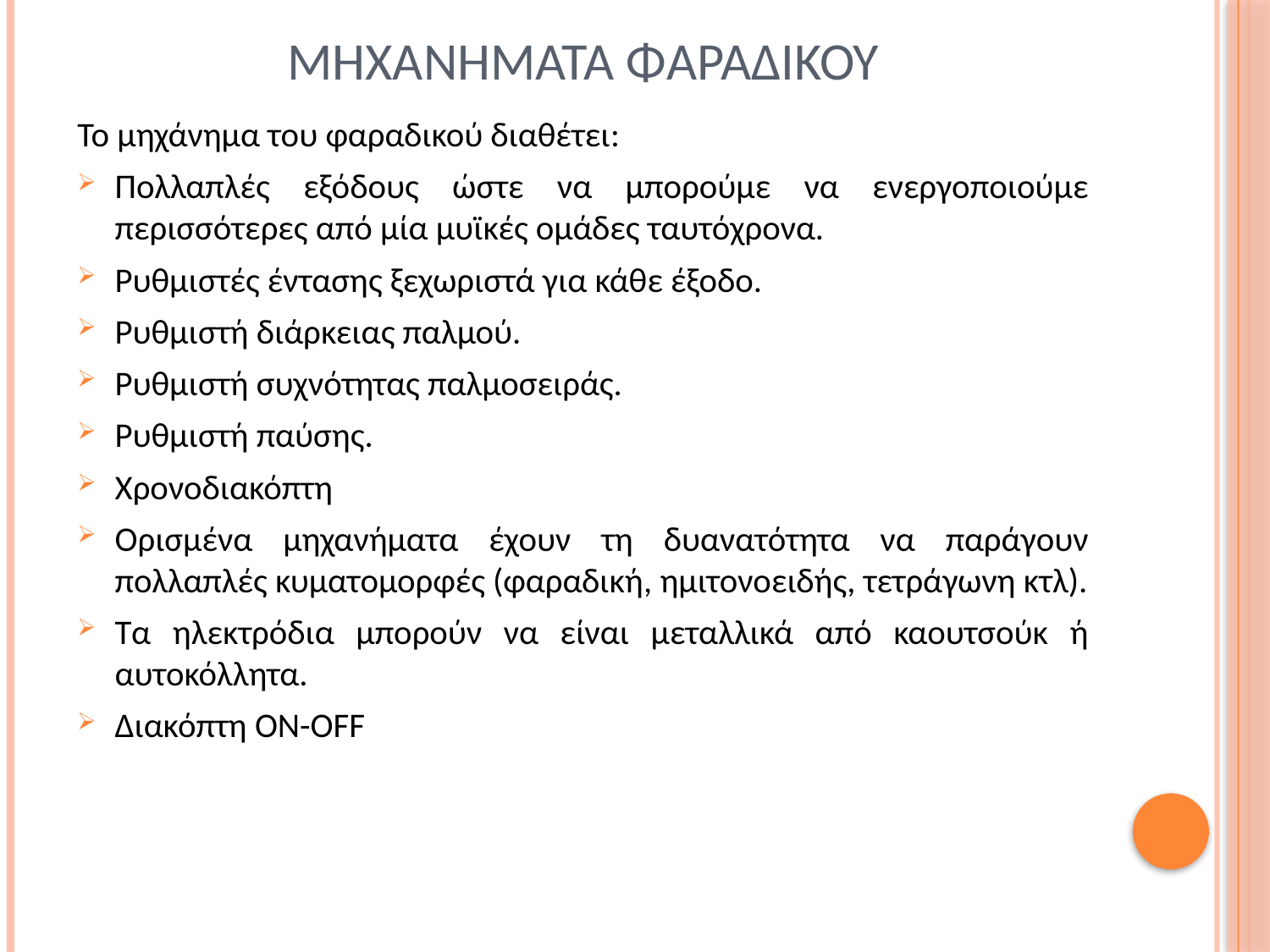

# Μηχανηματα φαραδικου
Το μηχάνημα του φαραδικού διαθέτει:
Πολλαπλές εξόδους ώστε να μπορούμε να ενεργοποιούμε περισσότερες από μία μυϊκές ομάδες ταυτόχρονα.
Ρυθμιστές έντασης ξεχωριστά για κάθε έξοδο.
Ρυθμιστή διάρκειας παλμού.
Ρυθμιστή συχνότητας παλμοσειράς.
Ρυθμιστή παύσης.
Χρονοδιακόπτη
Ορισμένα μηχανήματα έχουν τη δυανατότητα να παράγουν πολλαπλές κυματομορφές (φαραδική, ημιτονοειδής, τετράγωνη κτλ).
Τα ηλεκτρόδια μπορούν να είναι μεταλλικά από καουτσούκ ή αυτοκόλλητα.
Διακόπτη ON-OFF